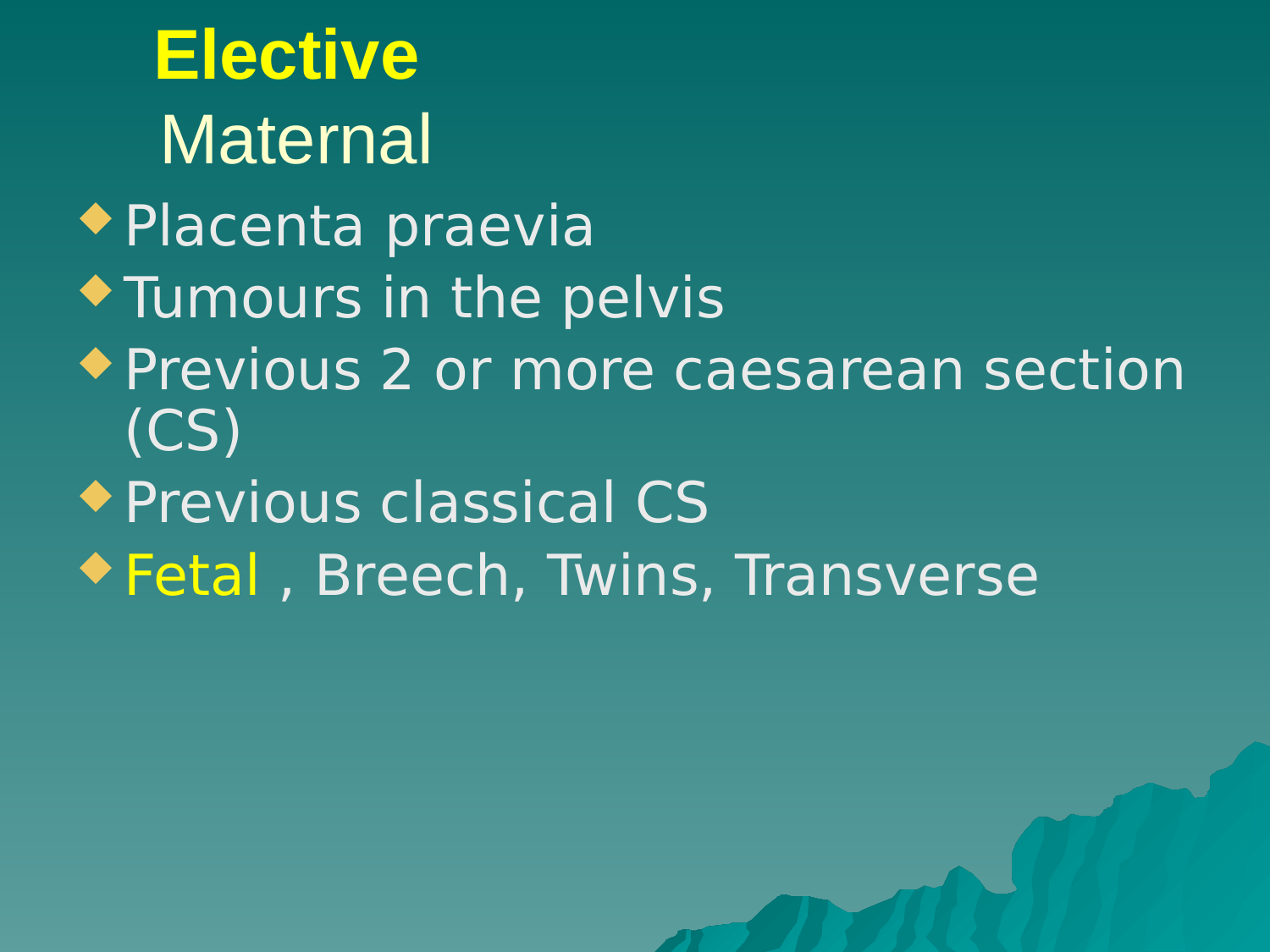

# Elective Maternal
Placenta praevia
Tumours in the pelvis
Previous 2 or more caesarean section (CS)
Previous classical CS
Fetal , Breech, Twins, Transverse